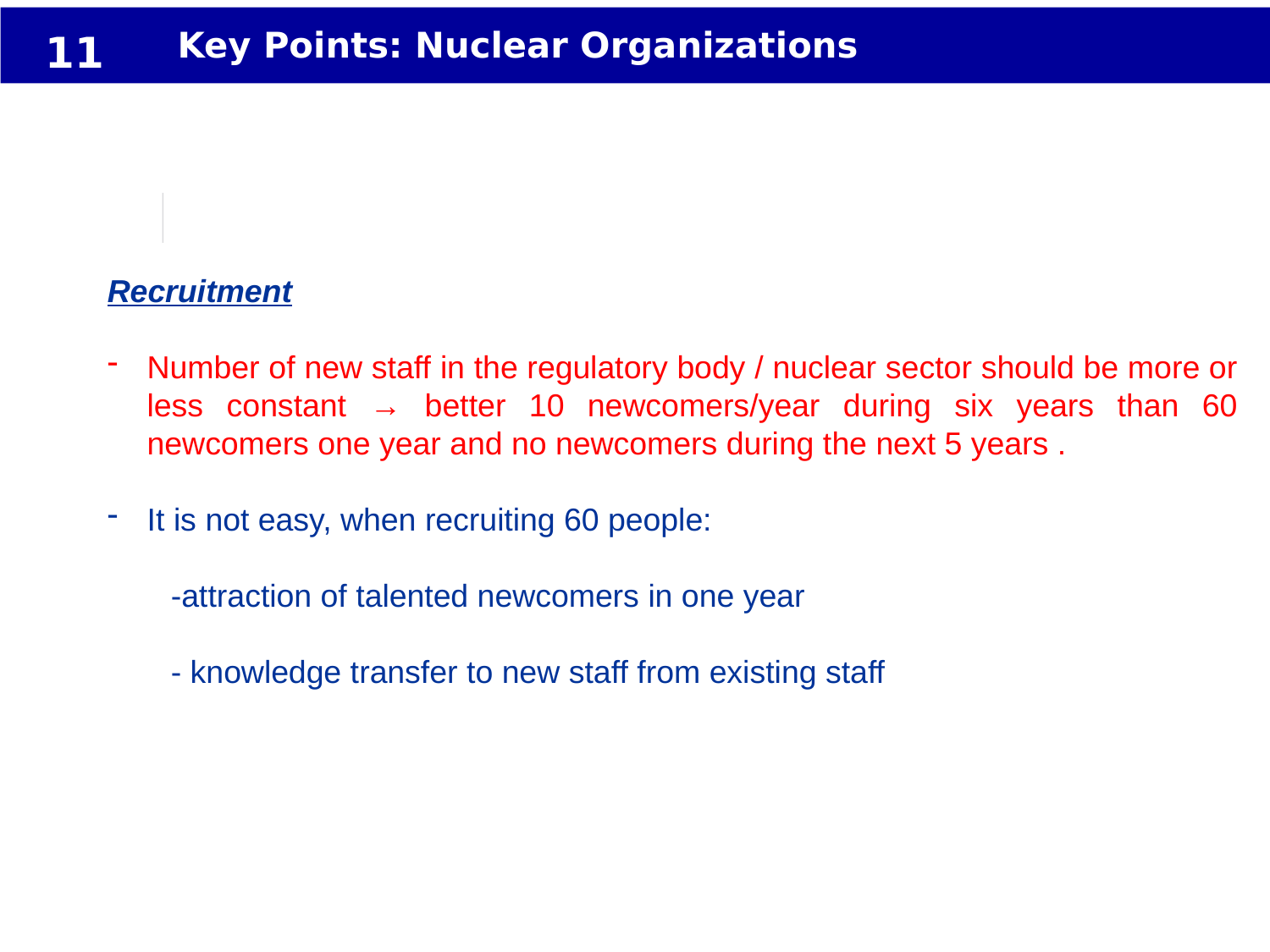

11
# Key Points: Nuclear Organizations
Recruitment

Number of new staff in the regulatory body / nuclear sector should be more or less constant → better 10 newcomers/year during six years than 60 newcomers one year and no newcomers during the next 5 years .

It is not easy, when recruiting 60 people:

-attraction of talented newcomers in one year

- knowledge transfer to new staff from existing staff